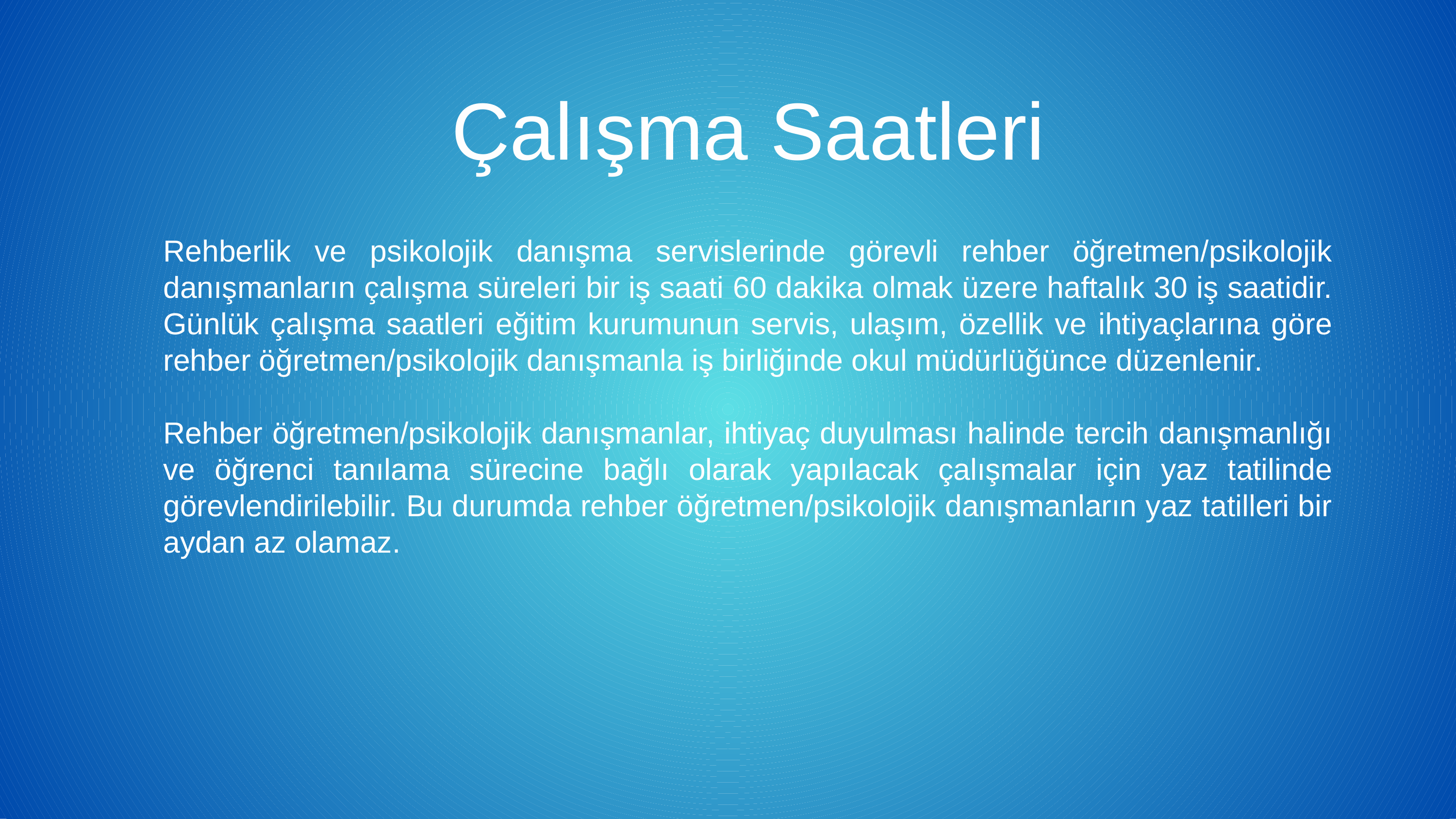

Çalışma Saatleri
Rehberlik ve psikolojik danışma servislerinde görevli rehber öğretmen/psikolojik danışmanların çalışma süreleri bir iş saati 60 dakika olmak üzere haftalık 30 iş saatidir. Günlük çalışma saatleri eğitim kurumunun servis, ulaşım, özellik ve ihtiyaçlarına göre rehber öğretmen/psikolojik danışmanla iş birliğinde okul müdürlüğünce düzenlenir.

Rehber öğretmen/psikolojik danışmanlar, ihtiyaç duyulması halinde tercih danışmanlığı ve öğrenci tanılama sürecine bağlı olarak yapılacak çalışmalar için yaz tatilinde görevlendirilebilir. Bu durumda rehber öğretmen/psikolojik danışmanların yaz tatilleri bir aydan az olamaz.